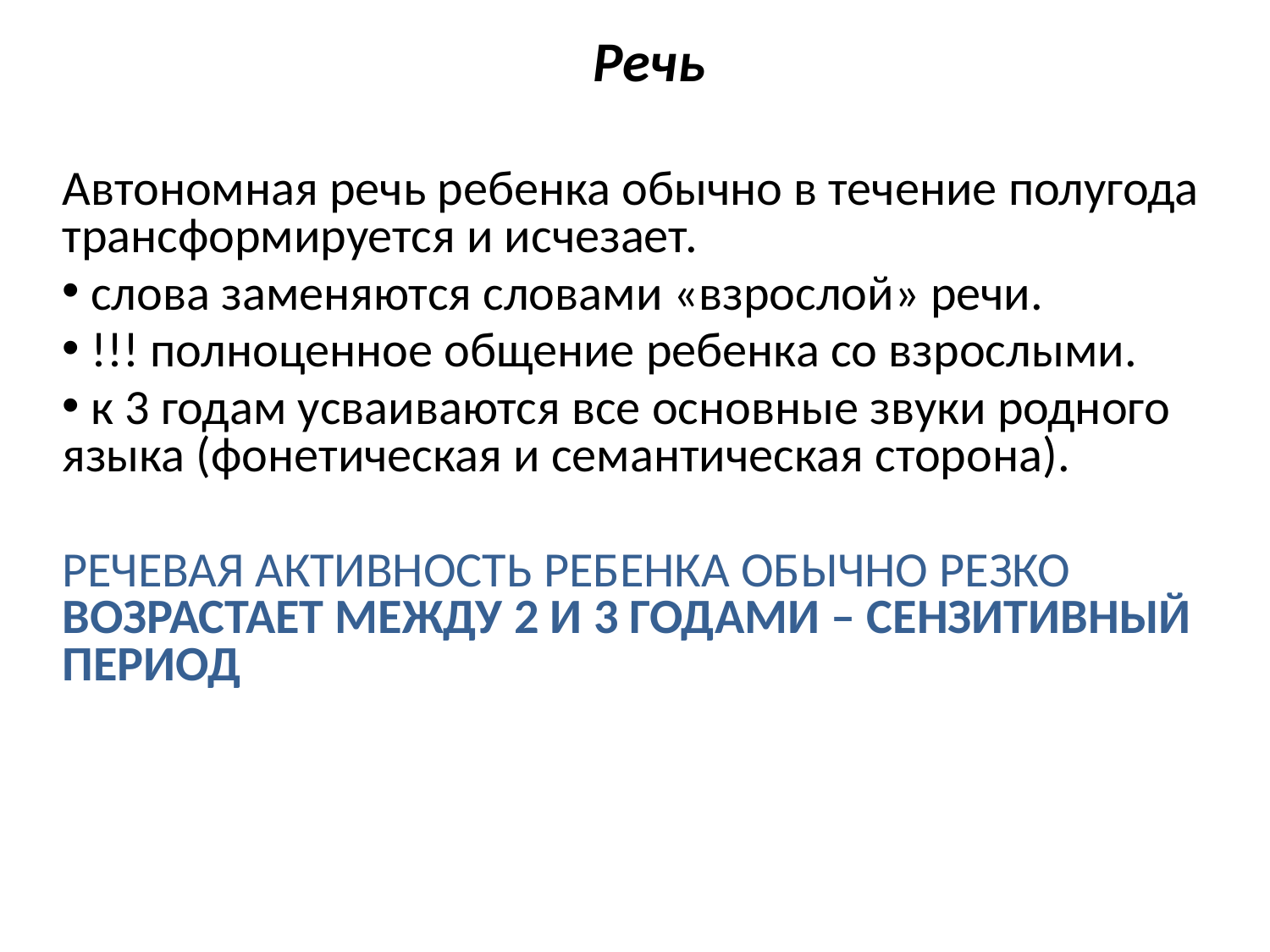

Речь

Автономная речь ребенка обычно в течение полугода трансформируется и исчезает.
 слова заменяются словами «взрослой» речи.
 !!! полноценное общение ребенка со взрослыми.
 к 3 годам усваиваются все основные звуки родного языка (фонетическая и семантическая сторона).

РЕЧЕВАЯ АКТИВНОСТЬ РЕБЕНКА ОБЫЧНО РЕЗКО ВОЗРАСТАЕТ МЕЖДУ 2 И 3 ГОДАМИ – СЕНЗИТИВНЫЙ ПЕРИОД